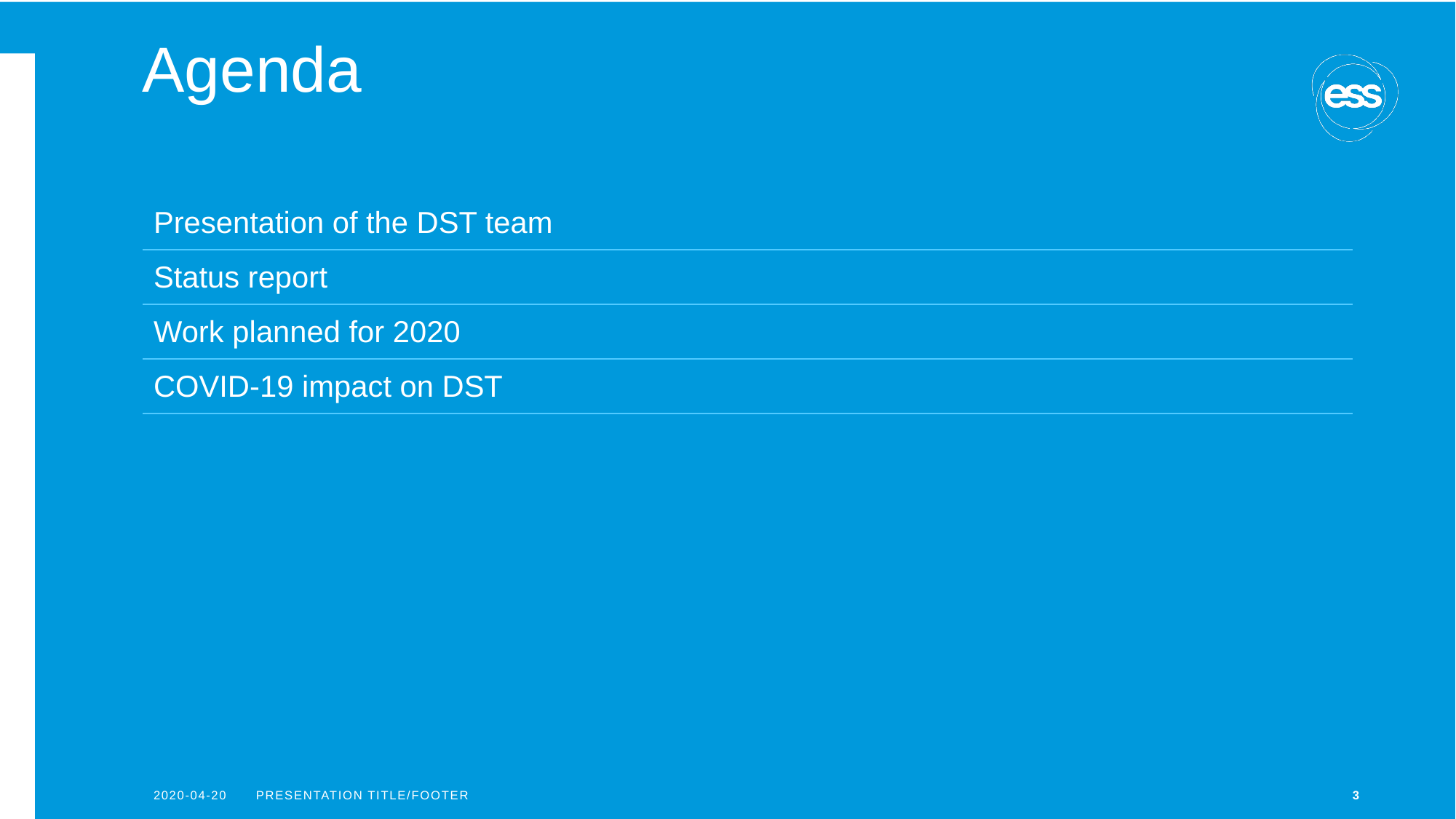

# Agenda
| Presentation of the DST team |
| --- |
| Status report |
| Work planned for 2020 |
| COVID-19 impact on DST |
2020-04-20
PRESENTATION TITLE/FOOTER
3